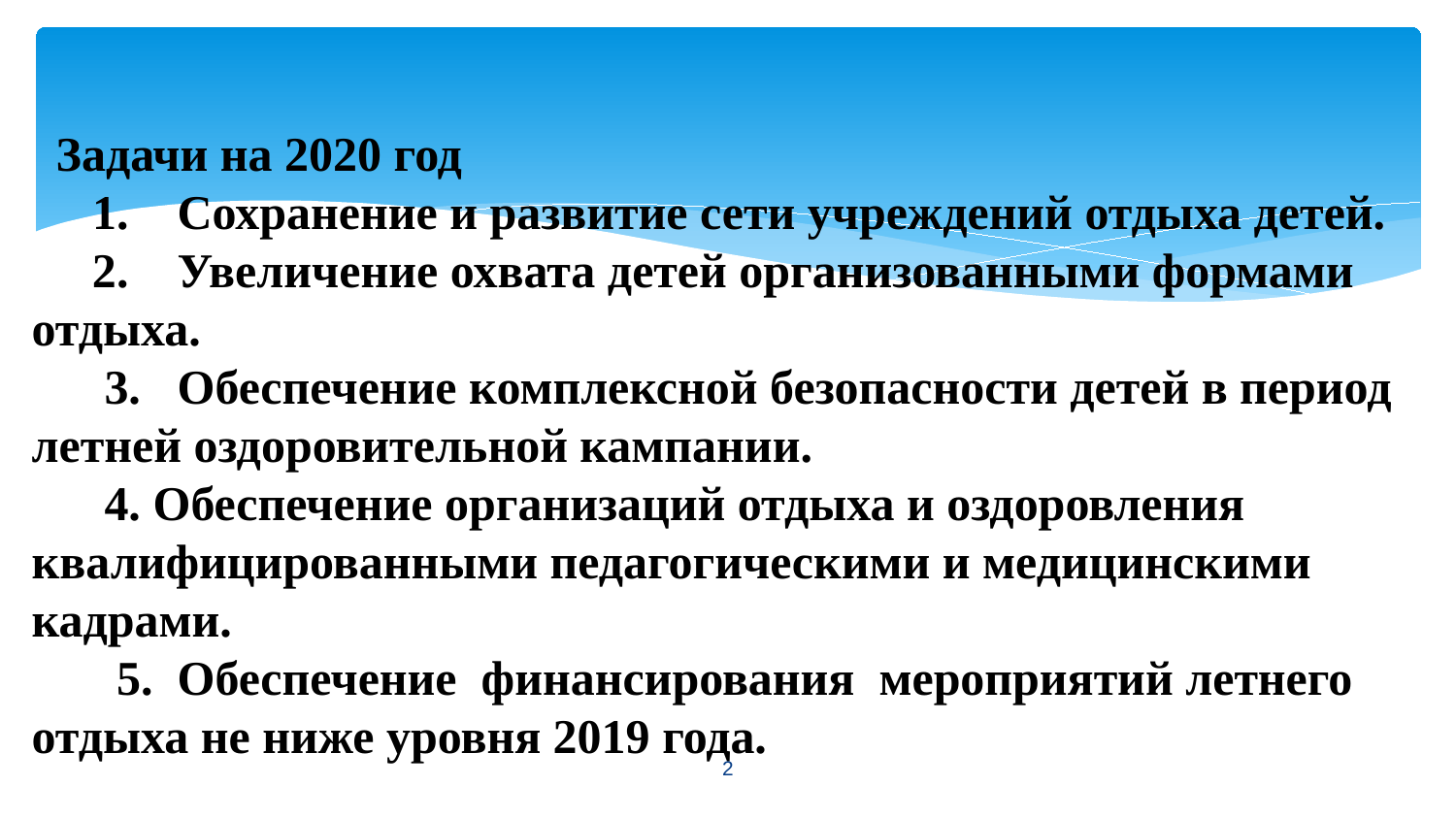

# Задачи на 2020 год 1.	Сохранение и развитие сети учреждений отдыха детей. 2.	Увеличение охвата детей организованными формами отдыха. 3.	Обеспечение комплексной безопасности детей в период летней оздоровительной кампании. 4. Обеспечение организаций отдыха и оздоровления  квалифицированными педагогическими и медицинскими   кадрами. 5.	Обеспечение  финансирования  мероприятий летнего отдыха не ниже уровня 2019 года.
2